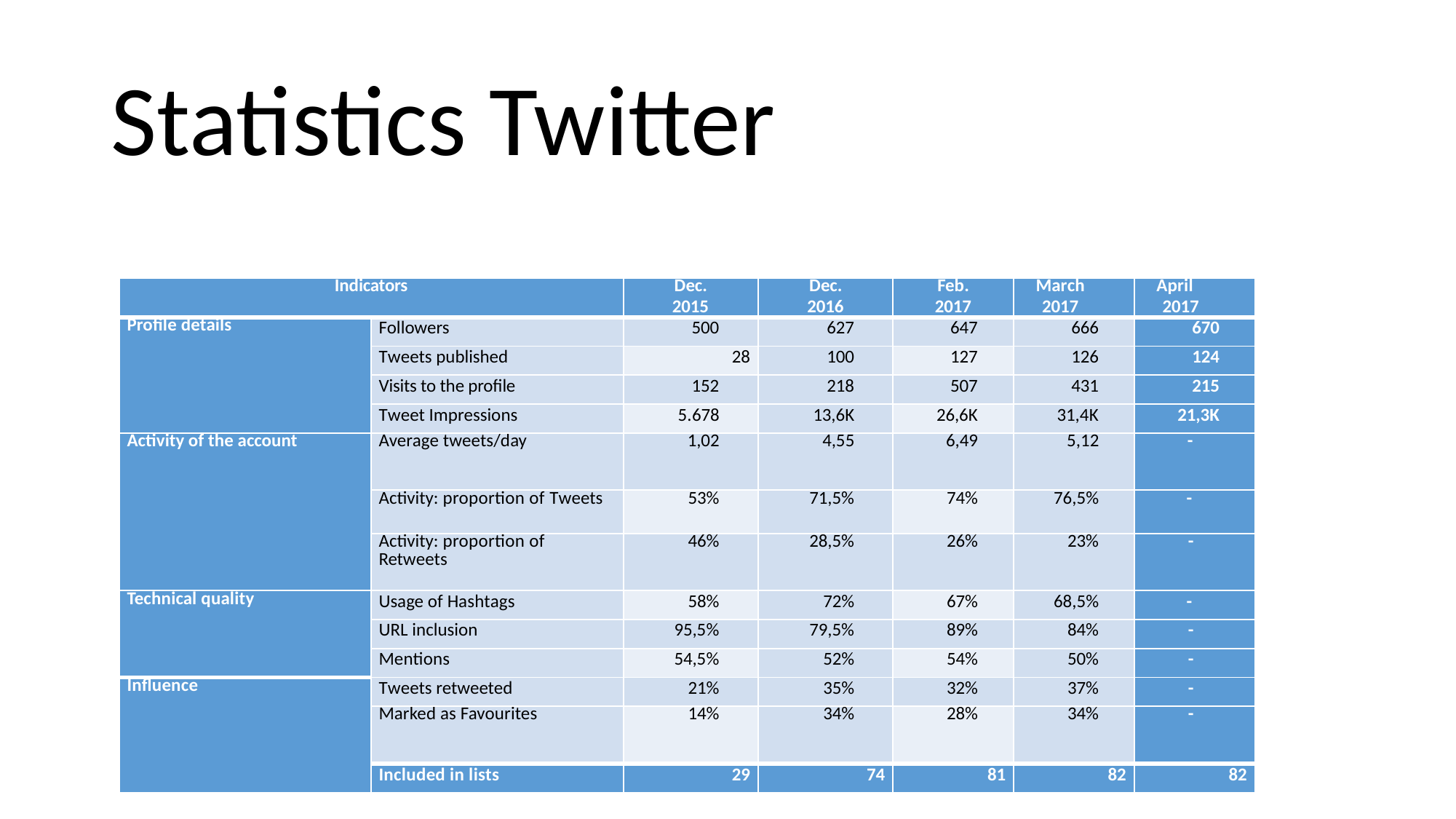

# Statistics Twitter
| Indicators |  | Dec. 2015 | Dec. 2016 | Feb. 2017 | March 2017 | April 2017 |
| --- | --- | --- | --- | --- | --- | --- |
| Profile details | Followers | 500 | 627 | 647 | 666 | 670 |
|  | Tweets published | 28 | 100 | 127 | 126 | 124 |
|  | Visits to the profile | 152 | 218 | 507 | 431 | 215 |
|  | Tweet Impressions | 5.678 | 13,6K | 26,6K | 31,4K | 21,3K |
| Activity of the account | Average tweets/day | 1,02 | 4,55 | 6,49 | 5,12 | - |
|  | Activity: proportion of Tweets | 53% | 71,5% | 74% | 76,5% | - |
|  | Activity: proportion of Retweets | 46% | 28,5% | 26% | 23% | - |
| Technical quality | Usage of Hashtags | 58% | 72% | 67% | 68,5% | - |
|  | URL inclusion | 95,5% | 79,5% | 89% | 84% | - |
|  | Mentions | 54,5% | 52% | 54% | 50% | - |
| Influence | Tweets retweeted | 21% | 35% | 32% | 37% | - |
|  | Marked as Favourites | 14% | 34% | 28% | 34% | - |
|  | Included in lists | 29 | 74 | 81 | 82 | 82 |